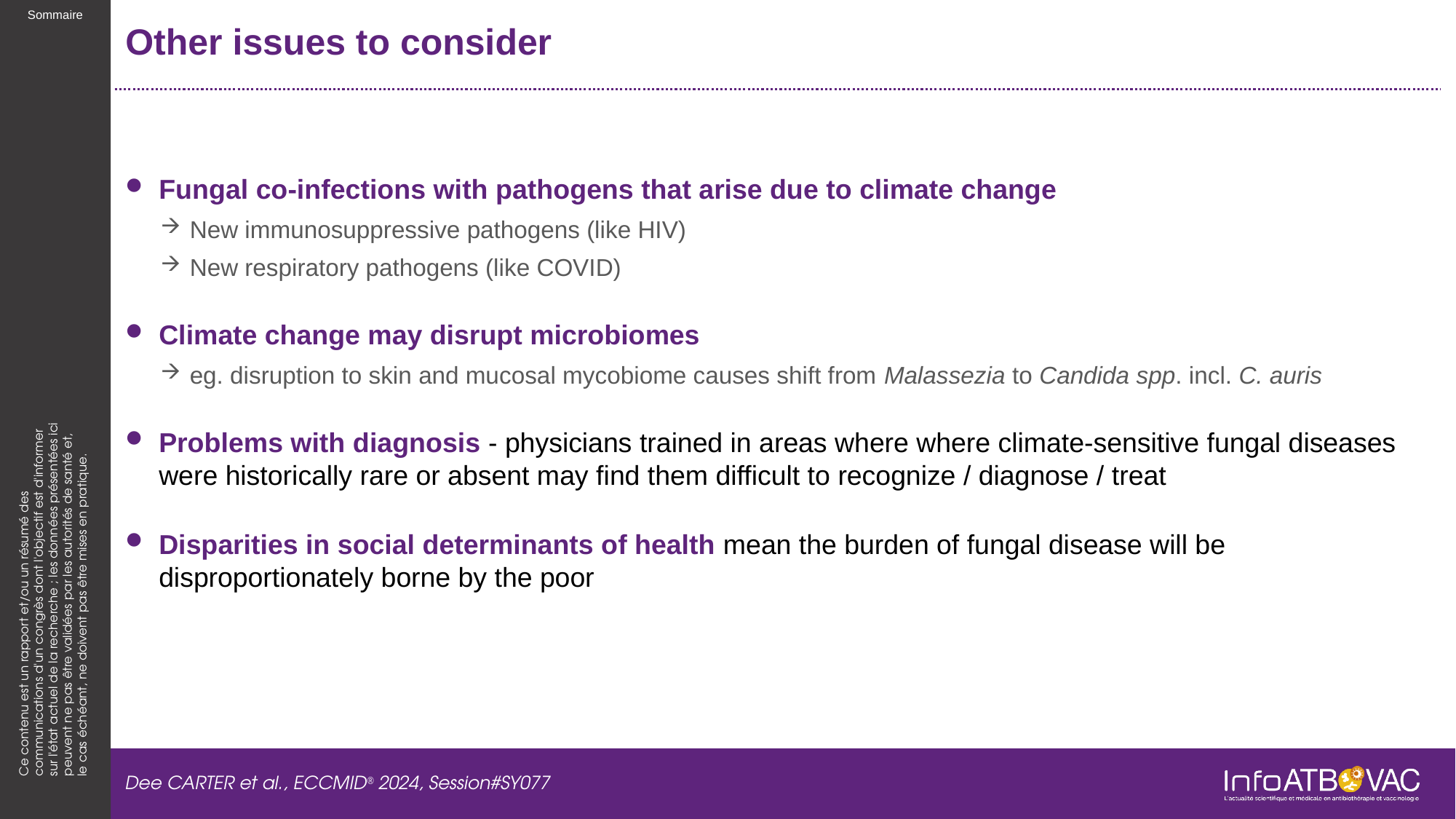

# Other issues to consider

Fungal co-infections with pathogens that arise due to climate change
New immunosuppressive pathogens (like HIV)
New respiratory pathogens (like COVID)
Climate change may disrupt microbiomes
eg. disruption to skin and mucosal mycobiome causes shift from Malassezia to Candida spp. incl. C. auris
Problems with diagnosis - physicians trained in areas where where climate-sensitive fungal diseases were historically rare or absent may find them difficult to recognize / diagnose / treat
Disparities in social determinants of health mean the burden of fungal disease will be disproportionately borne by the poor

Dee CARTER et al., ECCMID® 2024, Session#SY077